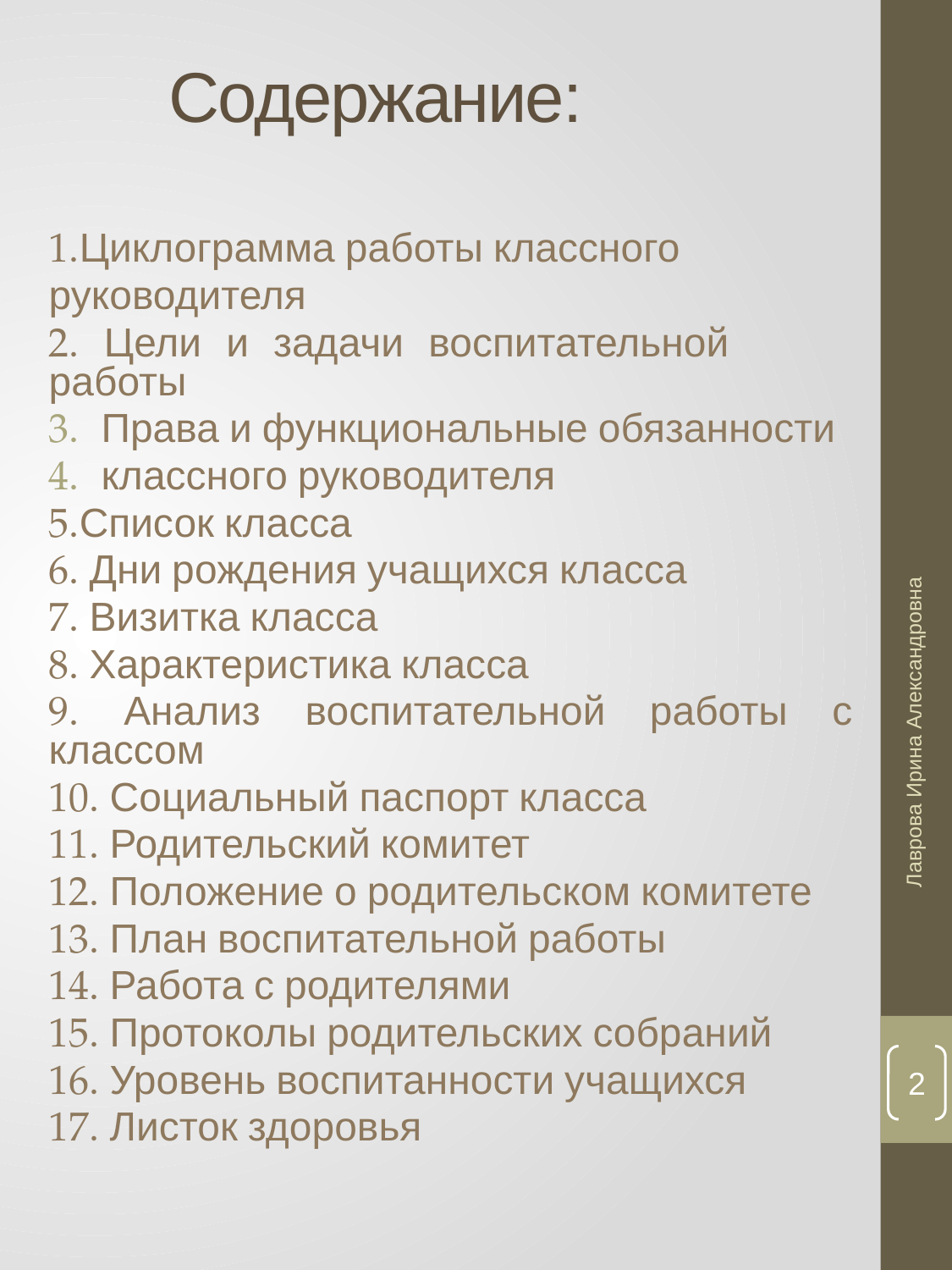

# Содержание:
1.Циклограмма работы классного
руководителя
2. Цели и задачи воспитательной      работы
Права и функциональные обязанности
классного руководителя
5.Список класса
6. Дни рождения учащихся класса
7. Визитка класса
8. Характеристика класса
9. Анализ воспитательной работы с классом
10. Социальный паспорт класса
11. Родительский комитет
12. Положение о родительском комитете
13. План воспитательной работы
14. Работа с родителями
15. Протоколы родительских собраний
16. Уровень воспитанности учащихся
17. Листок здоровья

Лаврова Ирина Александровна
2